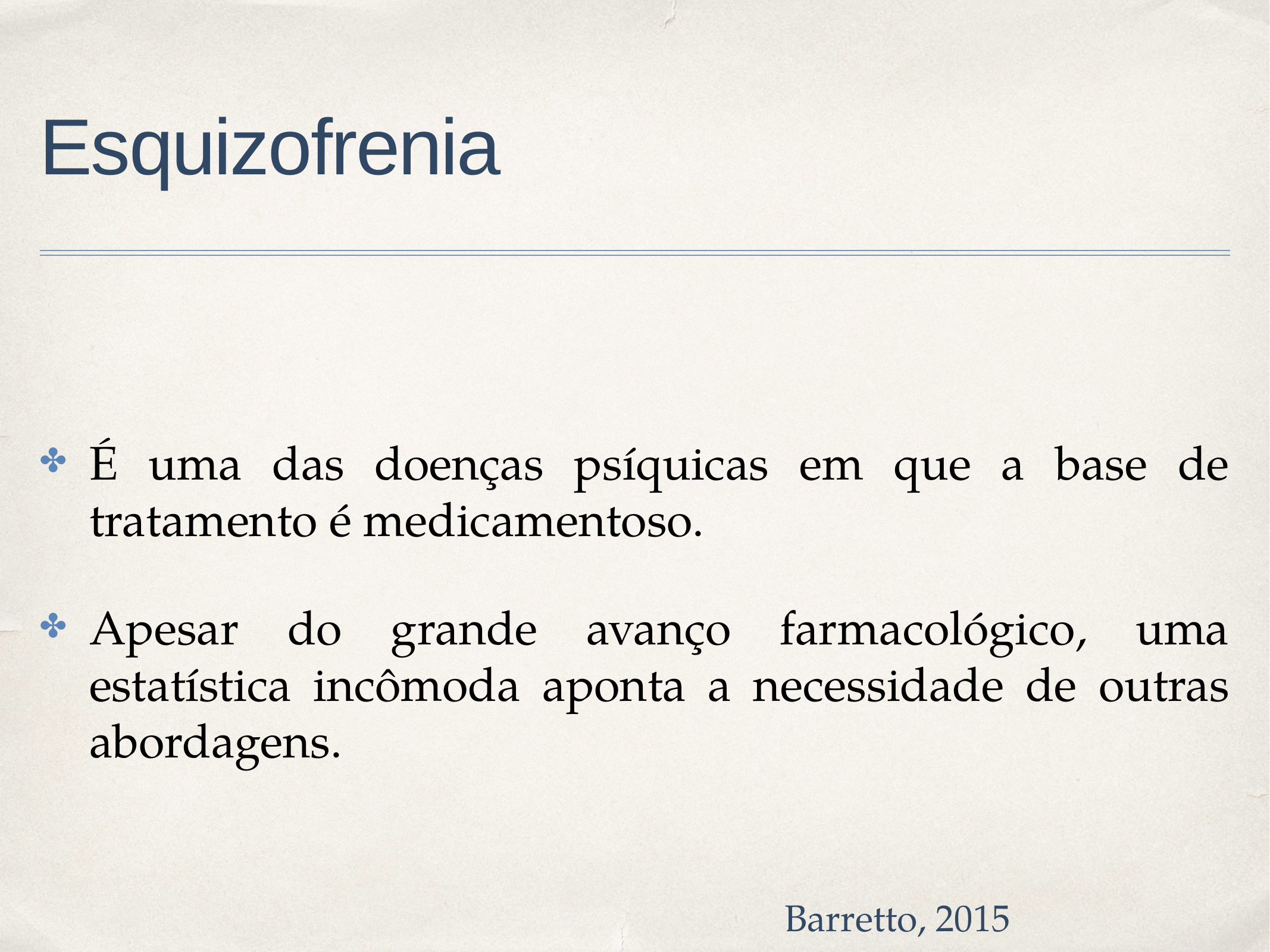

# Esquizofrenia
É uma das doenças psíquicas em que a base de tratamento é medicamentoso.
Apesar do grande avanço farmacológico, uma estatística incômoda aponta a necessidade de outras abordagens.
Barretto, 2015